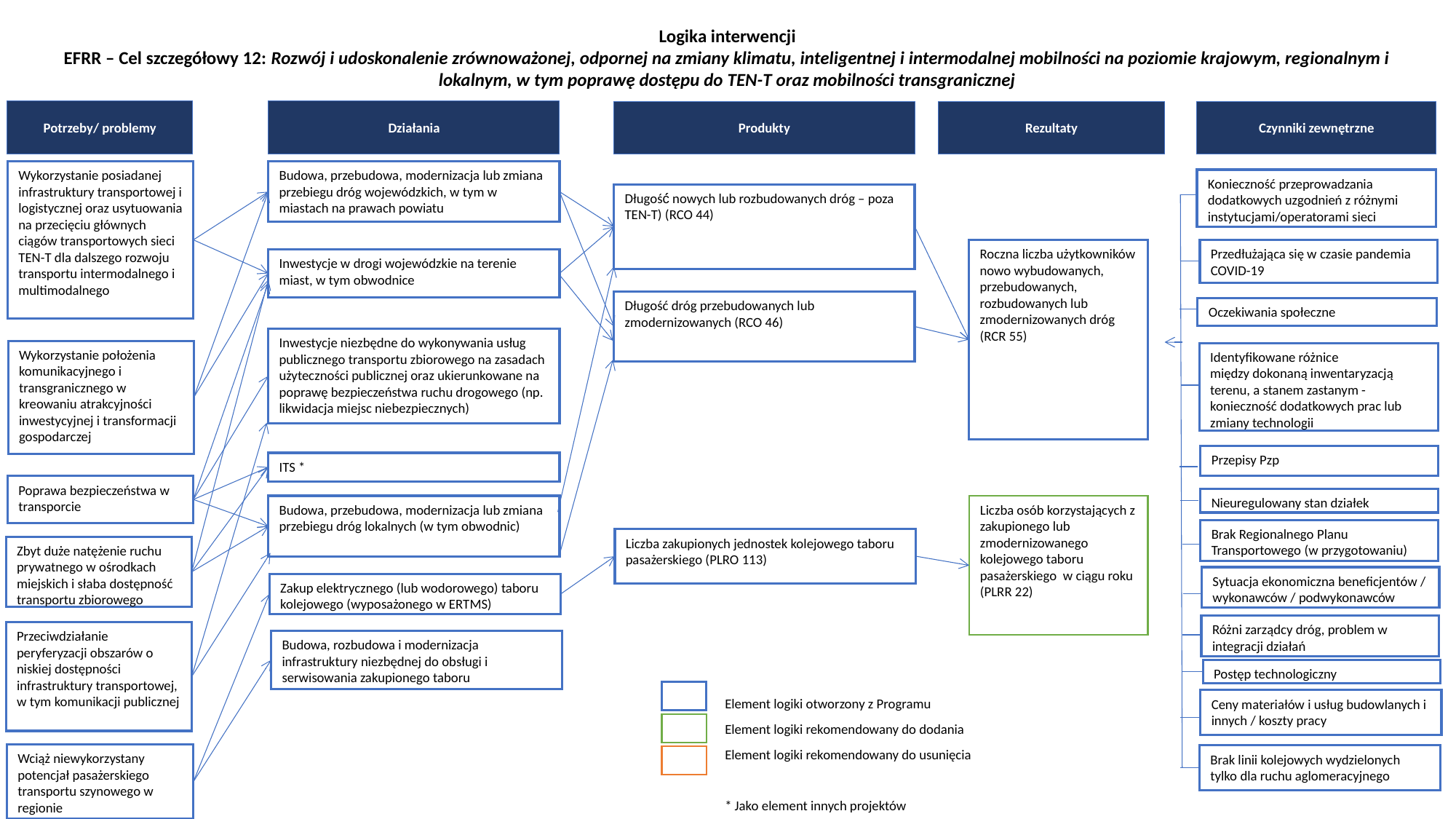

Logika interwencji
EFRR – Cel szczegółowy 12: Rozwój i udoskonalenie zrównoważonej, odpornej na zmiany klimatu, inteligentnej i intermodalnej mobilności na poziomie krajowym, regionalnym i lokalnym, w tym poprawę dostępu do TEN-T oraz mobilności transgranicznej
Potrzeby/ problemy
Działania
Produkty
Rezultaty
Czynniki zewnętrzne
Wykorzystanie posiadanej infrastruktury transportowej i logistycznej oraz usytuowania na przecięciu głównych ciągów transportowych sieci TEN-T dla dalszego rozwoju transportu intermodalnego i multimodalnego
Budowa, przebudowa, modernizacja lub zmiana przebiegu dróg wojewódzkich, w tym w
miastach na prawach powiatu
Konieczność przeprowadzania dodatkowych uzgodnień z różnymi instytucjami/operatorami sieci
Długość́ nowych lub rozbudowanych dróg – poza TEN-T) (RCO 44)
Przedłużająca się w czasie pandemia COVID-19
Roczna liczba użytkowników nowo wybudowanych, przebudowanych, rozbudowanych lub zmodernizowanych dróg  (RCR 55)
Inwestycje w drogi wojewódzkie na terenie miast, w tym obwodnice
Długość dróg przebudowanych lub zmodernizowanych (RCO 46)
Oczekiwania społeczne
Inwestycje niezbędne do wykonywania usług publicznego transportu zbiorowego na zasadach użyteczności publicznej oraz ukierunkowane na poprawę bezpieczeństwa ruchu drogowego (np. likwidacja miejsc niebezpiecznych)
Wykorzystanie położenia komunikacyjnego i transgranicznego w kreowaniu atrakcyjności inwestycyjnej i transformacji gospodarczej
Identyfikowane różnice
między dokonaną inwentaryzacją terenu, a stanem zastanym - konieczność dodatkowych prac lub zmiany technologii
Przepisy Pzp
ITS *
Poprawa bezpieczeństwa w transporcie
Nieuregulowany stan działek
Budowa, przebudowa, modernizacja lub zmiana przebiegu dróg lokalnych (w tym obwodnic)
Liczba osób korzystających z zakupionego lub zmodernizowanego kolejowego taboru pasażerskiego  w ciągu roku (PLRR 22)
Brak Regionalnego Planu Transportowego (w przygotowaniu)
Liczba zakupionych jednostek kolejowego taboru pasażerskiego (PLRO 113)
Zbyt duże natężenie ruchu prywatnego w ośrodkach miejskich i słaba dostępność transportu zbiorowego
Sytuacja ekonomiczna beneficjentów / wykonawców / podwykonawców
Zakup elektrycznego (lub wodorowego) taboru kolejowego (wyposażonego w ERTMS)
Różni zarządcy dróg, problem w integracji działań
Przeciwdziałanie peryferyzacji obszarów o niskiej dostępności infrastruktury transportowej, w tym komunikacji publicznej
Budowa, rozbudowa i modernizacja infrastruktury niezbędnej do obsługi i serwisowania zakupionego taboru
Postęp technologiczny

Element logiki otworzony z Programu
Element logiki rekomendowany do dodania
Element logiki rekomendowany do usunięcia

* Jako element innych projektów
Ceny materiałów i usług budowlanych i innych / koszty pracy

Wciąż niewykorzystany potencjał pasażerskiego transportu szynowego w regionie
Brak linii kolejowych wydzielonych tylko dla ruchu aglomeracyjnego